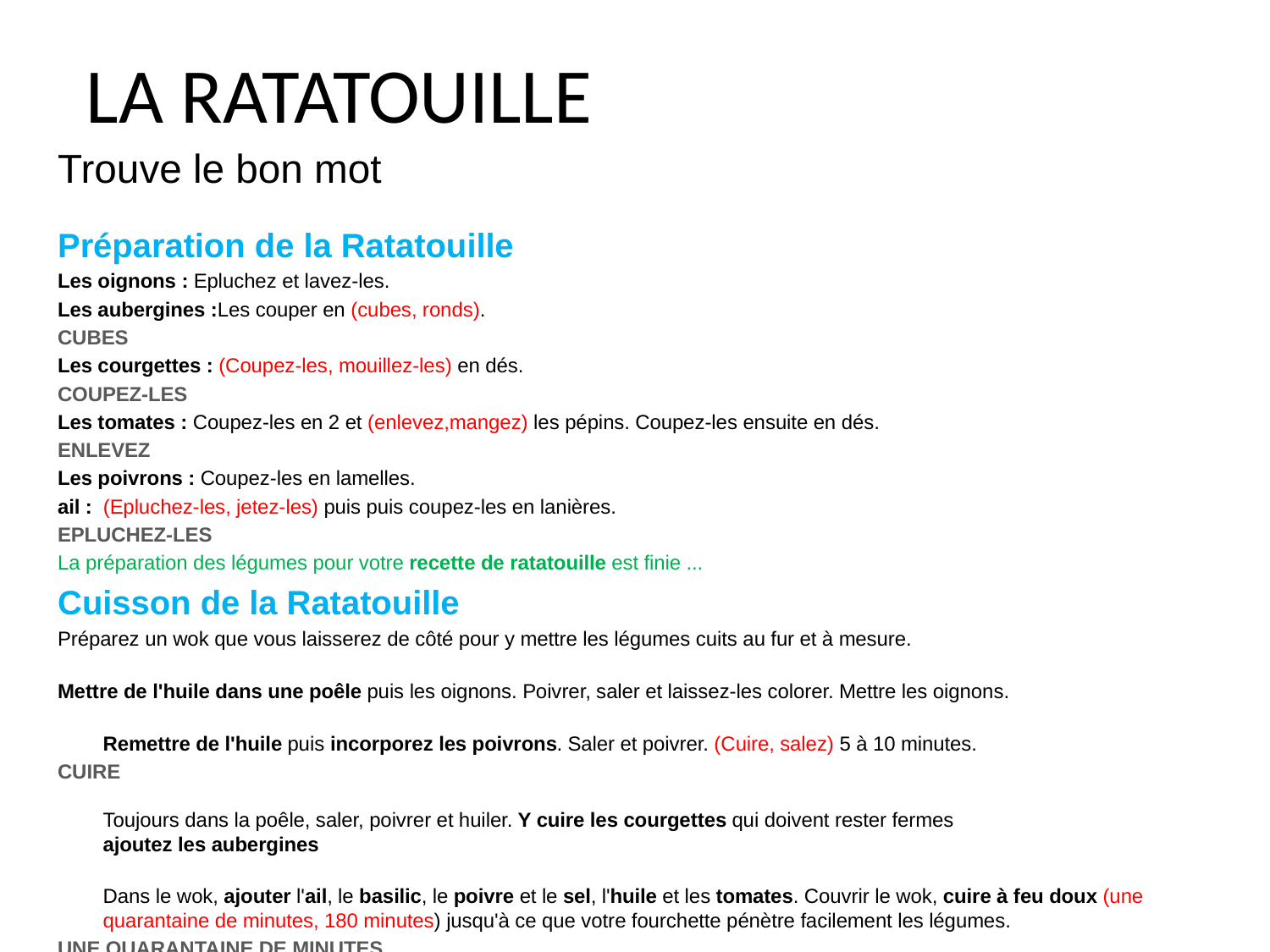

# LA RATATOUILLE
Trouve le bon mot

Préparation de la Ratatouille
Les oignons : Epluchez et lavez-les.
Les aubergines :Les couper en (cubes, ronds).
CUBES
Les courgettes : (Coupez-les, mouillez-les) en dés.
COUPEZ-LES
Les tomates : Coupez-les en 2 et (enlevez,mangez) les pépins. Coupez-les ensuite en dés.
ENLEVEZ
Les poivrons : Coupez-les en lamelles.
ail :  (Epluchez-les, jetez-les) puis puis coupez-les en lanières.
EPLUCHEZ-LES
La préparation des légumes pour votre recette de ratatouille est finie ...
Cuisson de la Ratatouille
Préparez un wok que vous laisserez de côté pour y mettre les légumes cuits au fur et à mesure.
Mettre de l'huile dans une poêle puis les oignons. Poivrer, saler et laissez-les colorer. Mettre les oignons.
Remettre de l'huile puis incorporez les poivrons. Saler et poivrer. (Cuire, salez) 5 à 10 minutes.
CUIRE
Toujours dans la poêle, saler, poivrer et huiler. Y cuire les courgettes qui doivent rester fermes
ajoutez les aubergines
Dans le wok, ajouter l'ail, le basilic, le poivre et le sel, l'huile et les tomates. Couvrir le wok, cuire à feu doux (une quarantaine de minutes, 180 minutes) jusqu'à ce que votre fourchette pénètre facilement les légumes.
UNE QUARANTAINE DE MINUTES
Goûter, ajuster l'assaisonnement ... et votre ratatouille est prête à être dégustée !